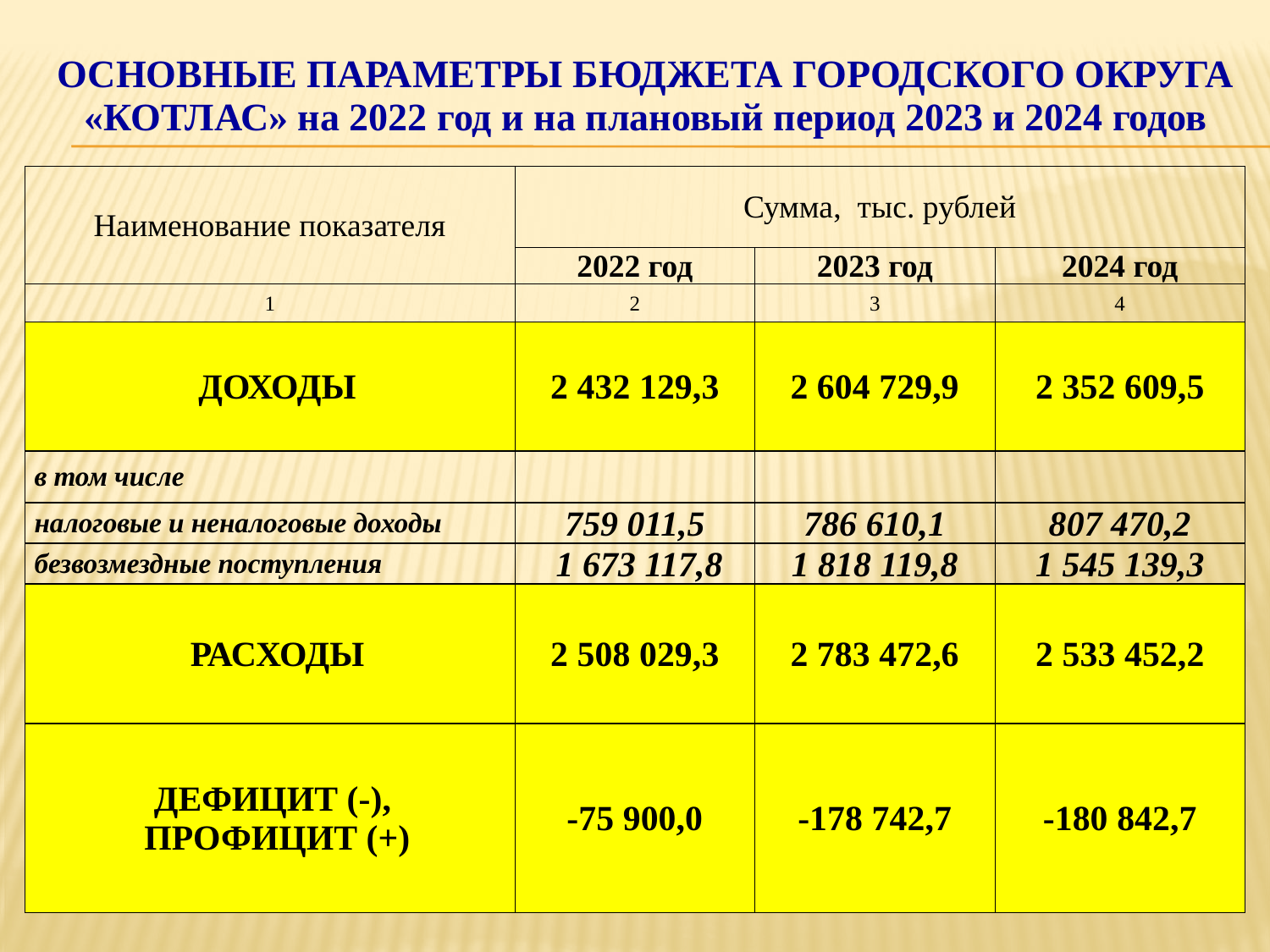

ОСНОВНЫЕ ПАРАМЕТРЫ БЮДЖЕТА ГОРОДСКОГО ОКРУГА «КОТЛАС» на 2022 год и на плановый период 2023 и 2024 годов
| Наименование показателя | Сумма, тыс. рублей |  |  |
| --- | --- | --- | --- |
|  | 2022 год | 2023 год | 2024 год |
| 1 | 2 | 3 | 4 |
| ДОХОДЫ | 2 432 129,3 | 2 604 729,9 | 2 352 609,5 |
| в том числе |  |  |  |
| налоговые и неналоговые доходы | 759 011,5 | 786 610,1 | 807 470,2 |
| безвозмездные поступления | 1 673 117,8 | 1 818 119,8 | 1 545 139,3 |
| РАСХОДЫ | 2 508 029,3 | 2 783 472,6 | 2 533 452,2 |
| ДЕФИЦИТ (-), ПРОФИЦИТ (+) | -75 900,0 | -178 742,7 | -180 842,7 |